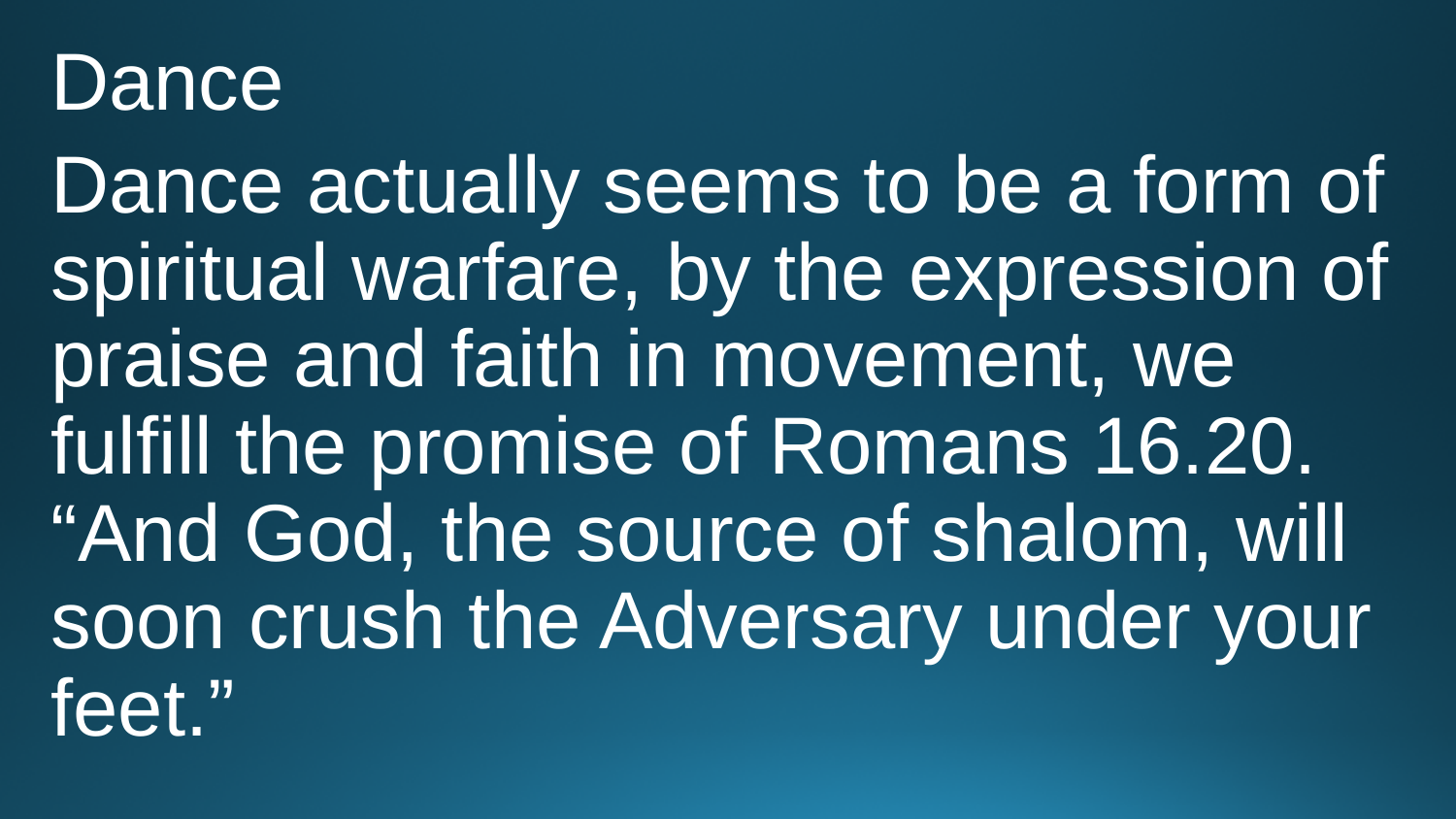

Dance
Dance actually seems to be a form of spiritual warfare, by the expression of praise and faith in movement, we fulfill the promise of Romans 16.20. “And God, the source of shalom, will soon crush the Adversary under your feet.”